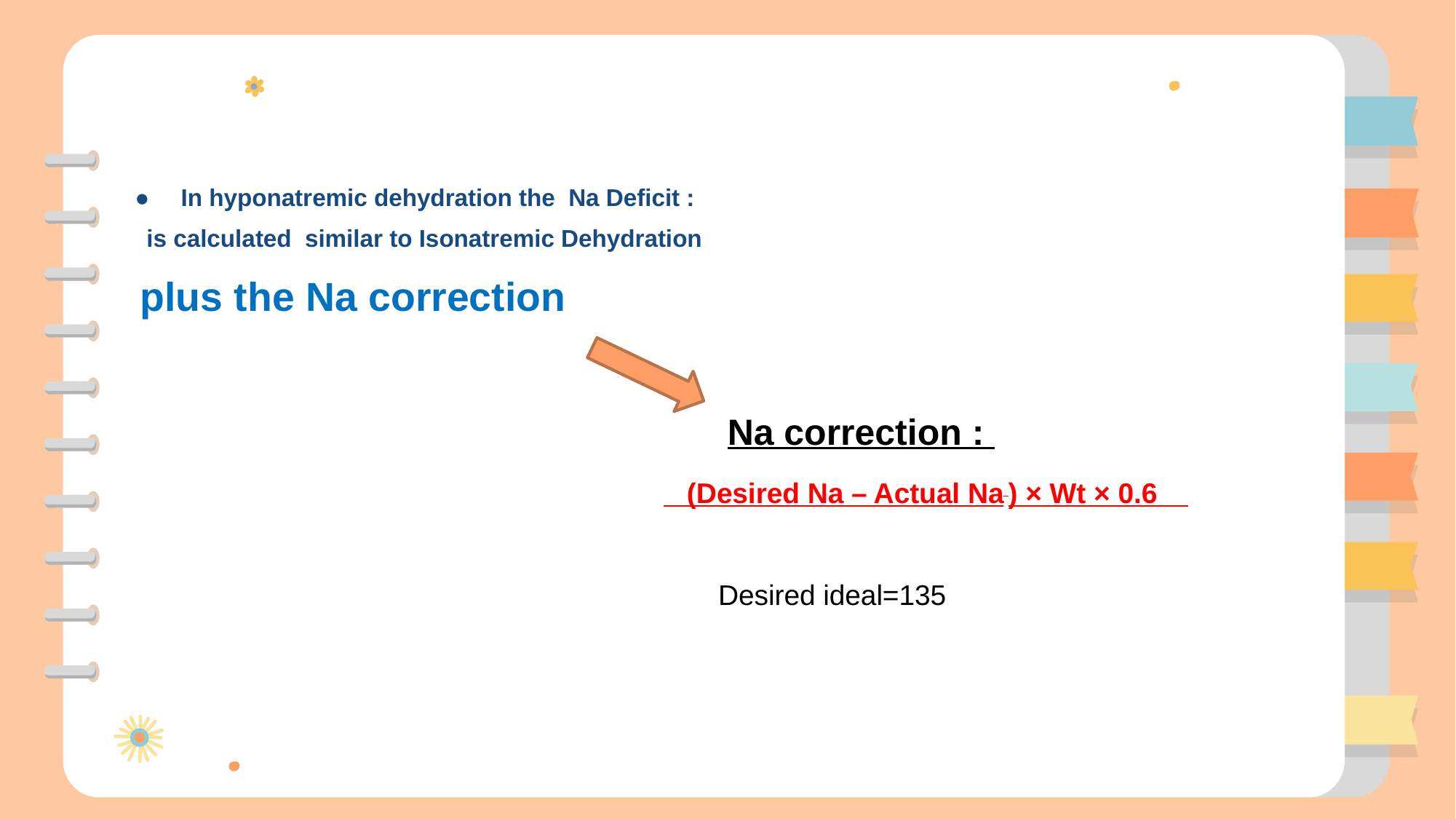

In hyponatremic dehydration the  Na Deficit :
 is calculated  similar to Isonatremic Dehydration
plus the Na correction

   (Desired Na – Actual Na ) × Wt × 0.6

       Desired ideal=135

Na correction :